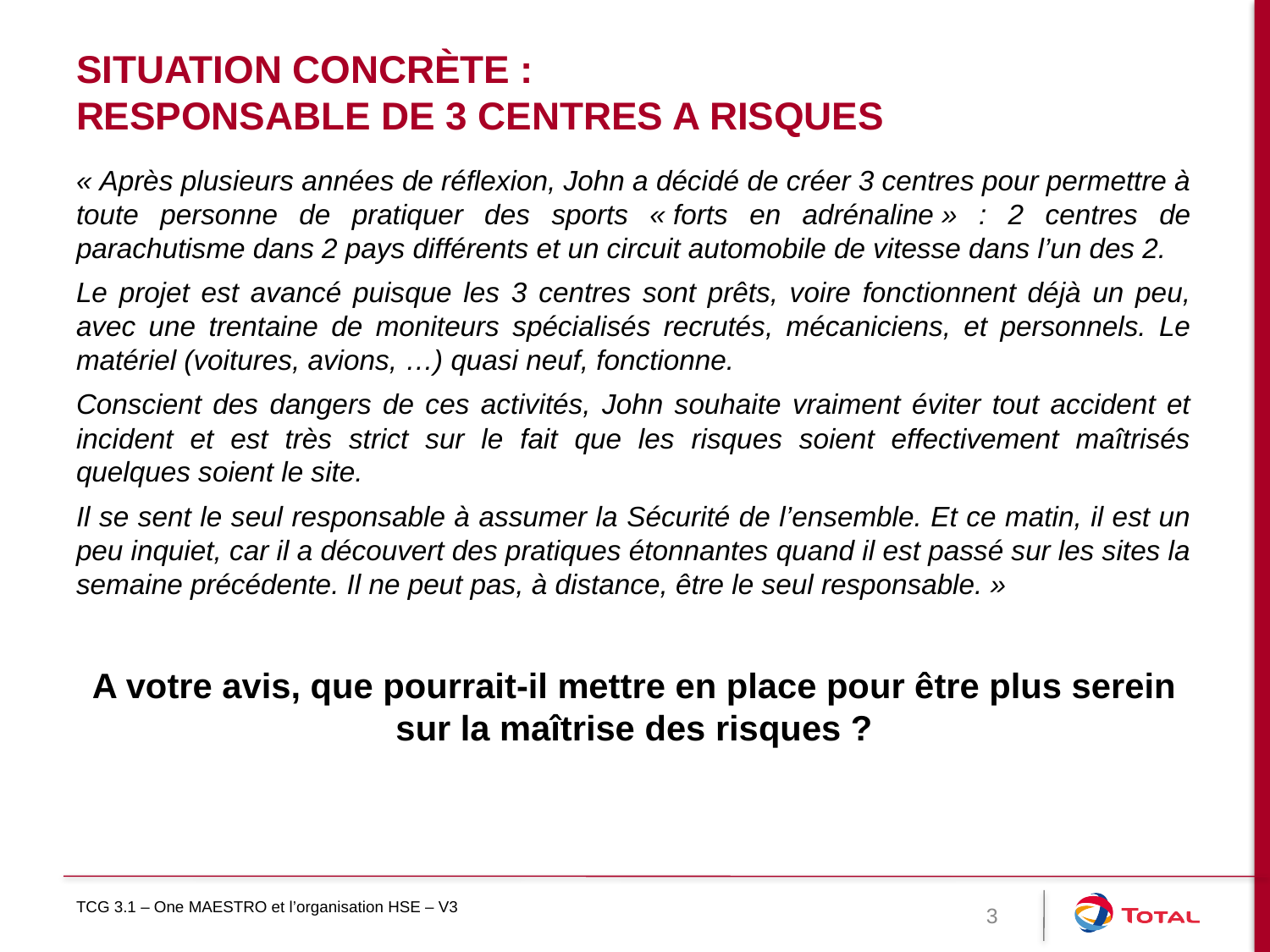

# Situation Concrète : responsable de 3 centres A risques
« Après plusieurs années de réflexion, John a décidé de créer 3 centres pour permettre à toute personne de pratiquer des sports « forts en adrénaline » : 2 centres de parachutisme dans 2 pays différents et un circuit automobile de vitesse dans l’un des 2.
Le projet est avancé puisque les 3 centres sont prêts, voire fonctionnent déjà un peu, avec une trentaine de moniteurs spécialisés recrutés, mécaniciens, et personnels. Le matériel (voitures, avions, …) quasi neuf, fonctionne.
Conscient des dangers de ces activités, John souhaite vraiment éviter tout accident et incident et est très strict sur le fait que les risques soient effectivement maîtrisés quelques soient le site.
Il se sent le seul responsable à assumer la Sécurité de l’ensemble. Et ce matin, il est un peu inquiet, car il a découvert des pratiques étonnantes quand il est passé sur les sites la semaine précédente. Il ne peut pas, à distance, être le seul responsable. »

A votre avis, que pourrait-il mettre en place pour être plus serein sur la maîtrise des risques ?
TCG 3.1 – One MAESTRO et l’organisation HSE – V3
3